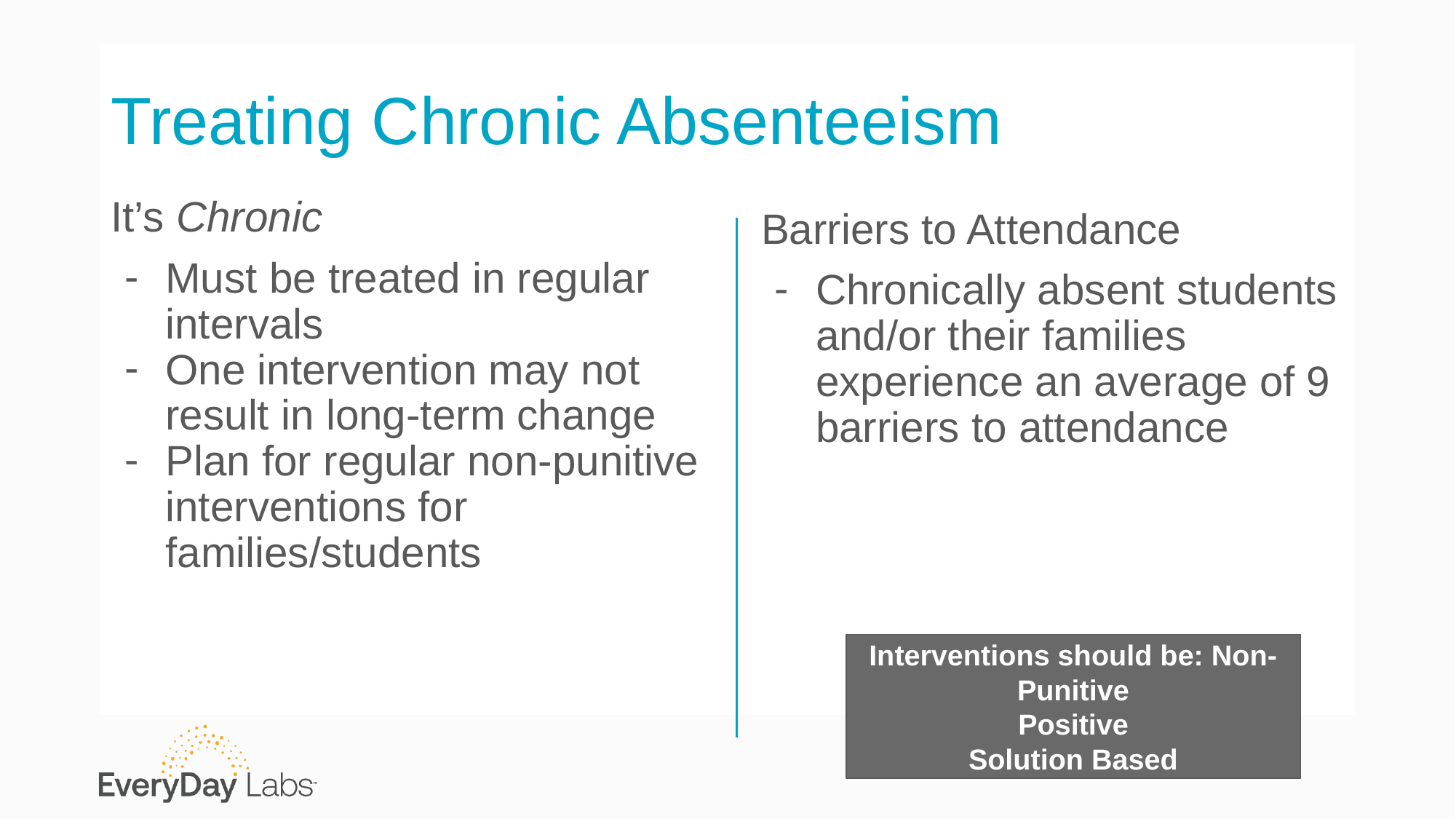

# Treating Chronic Absenteeism
It’s Chronic
Must be treated in regular intervals
One intervention may not result in long-term change
Plan for regular non-punitive interventions for families/students
Barriers to Attendance
Chronically absent students and/or their families experience an average of 9 barriers to attendance
Interventions should be: Non-Punitive
Positive
Solution Based